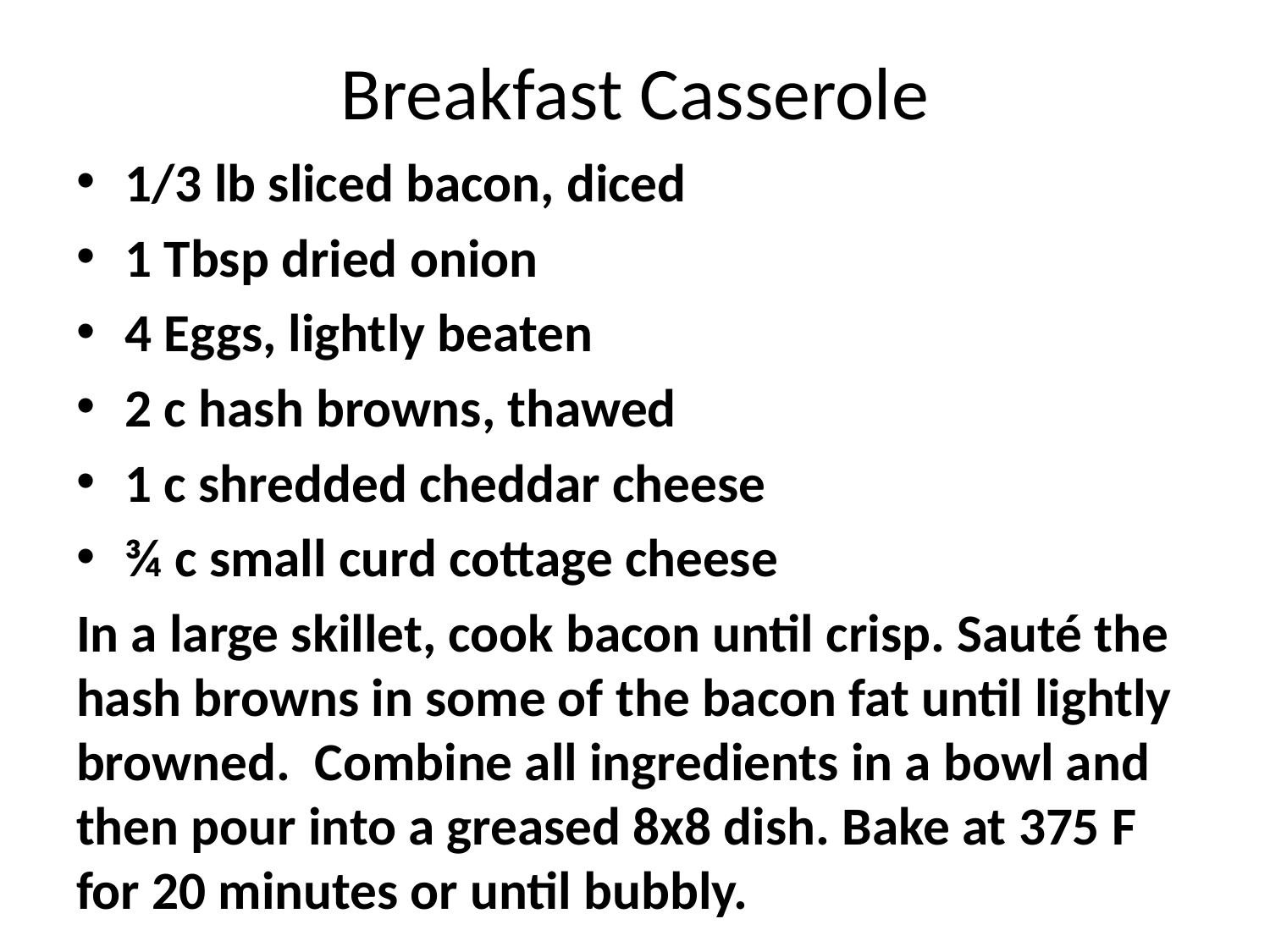

# Breakfast Casserole
1/3 lb sliced bacon, diced
1 Tbsp dried onion
4 Eggs, lightly beaten
2 c hash browns, thawed
1 c shredded cheddar cheese
¾ c small curd cottage cheese
In a large skillet, cook bacon until crisp. Sauté the hash browns in some of the bacon fat until lightly browned.  Combine all ingredients in a bowl and then pour into a greased 8x8 dish. Bake at 375 F for 20 minutes or until bubbly.